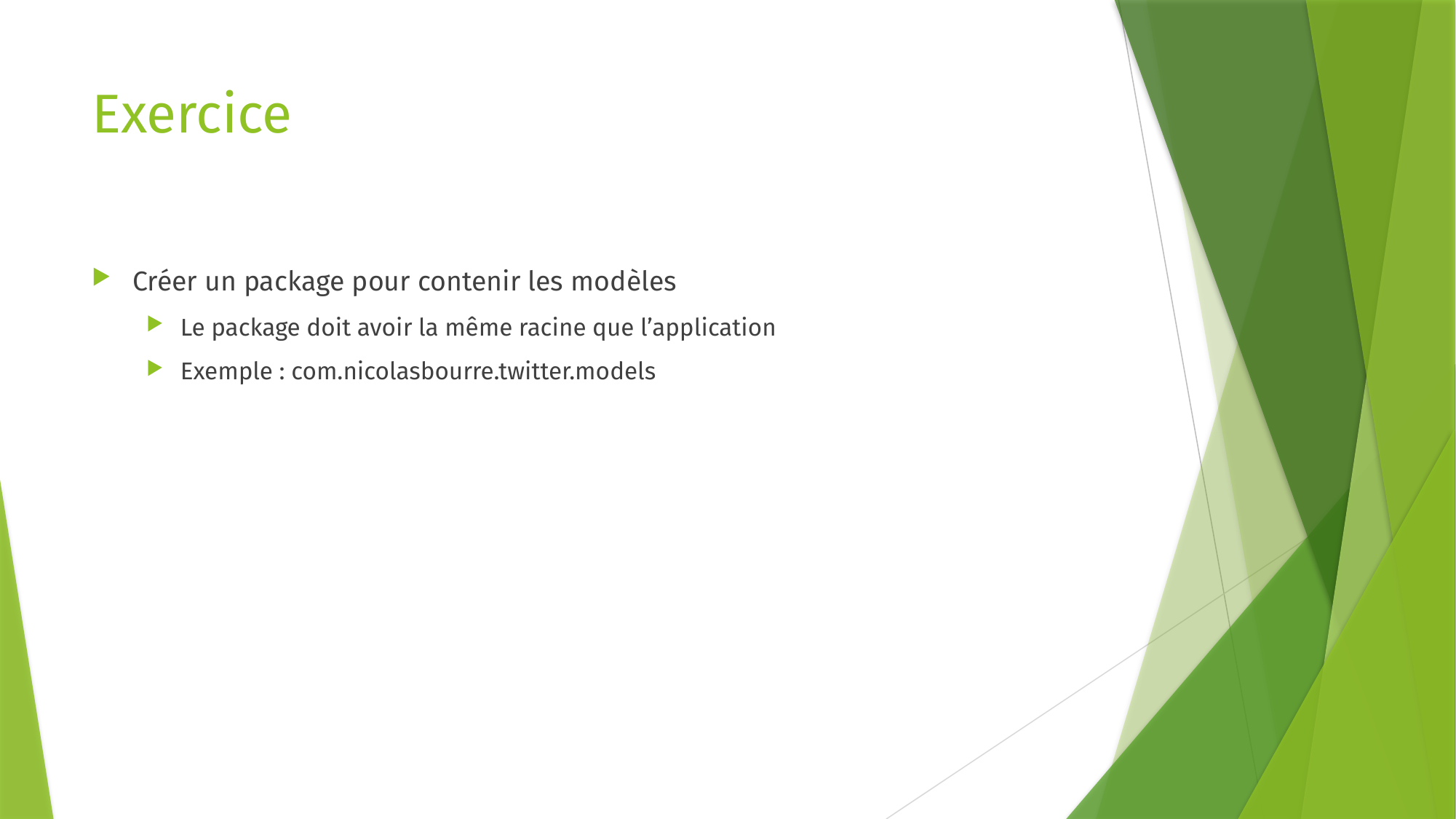

# Exercice
Créer un package pour contenir les modèles
Le package doit avoir la même racine que l’application
Exemple : com.nicolasbourre.twitter.models